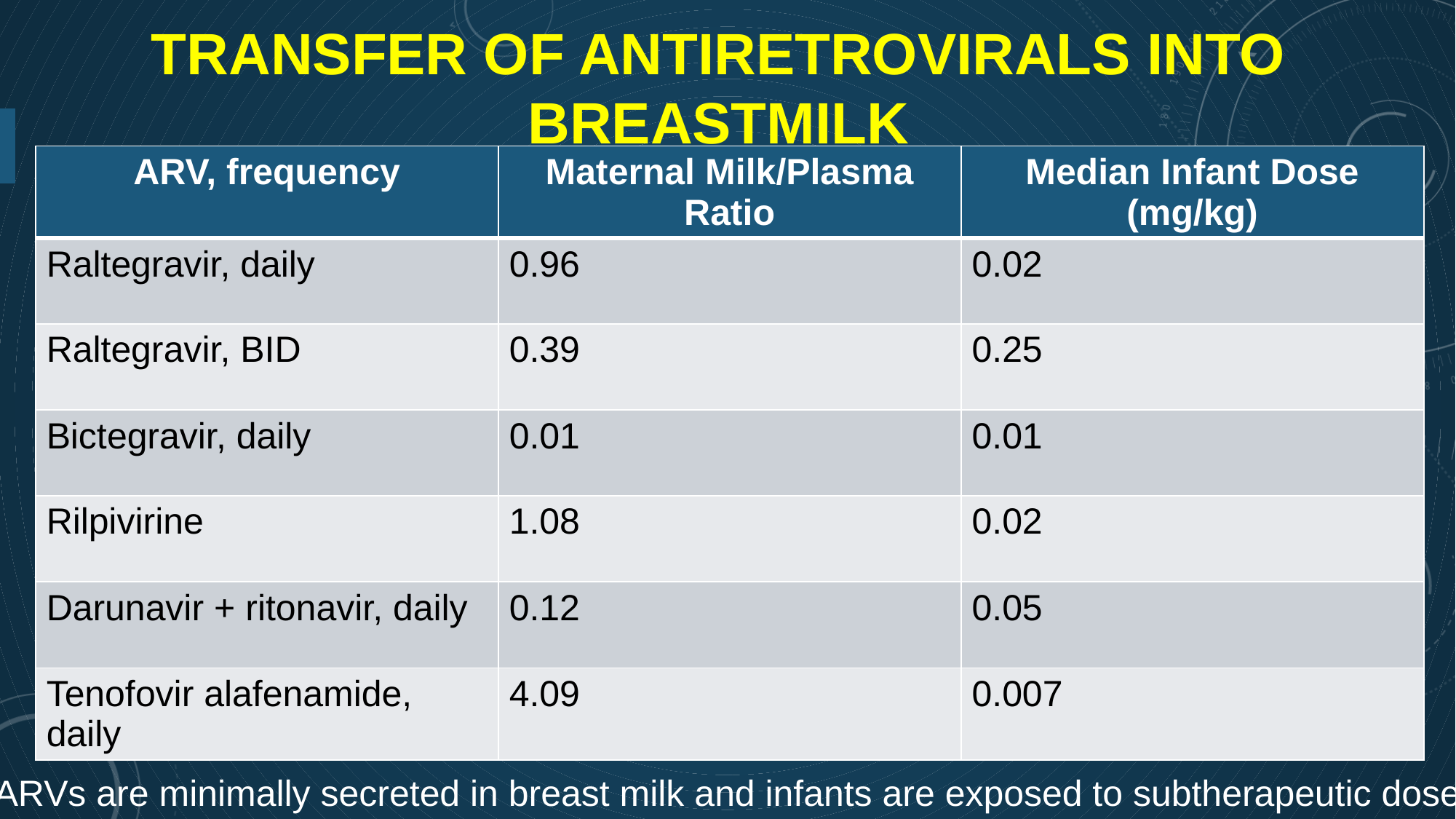

# Transfer of Antiretrovirals into Breastmilk
| ARV, frequency | Maternal Milk/Plasma Ratio | Median Infant Dose (mg/kg) |
| --- | --- | --- |
| Raltegravir, daily | 0.96 | 0.02 |
| Raltegravir, BID | 0.39 | 0.25 |
| Bictegravir, daily | 0.01 | 0.01 |
| Rilpivirine | 1.08 | 0.02 |
| Darunavir + ritonavir, daily | 0.12 | 0.05 |
| Tenofovir alafenamide, daily | 4.09 | 0.007 |
ARVs are minimally secreted in breast milk and infants are exposed to subtherapeutic doses